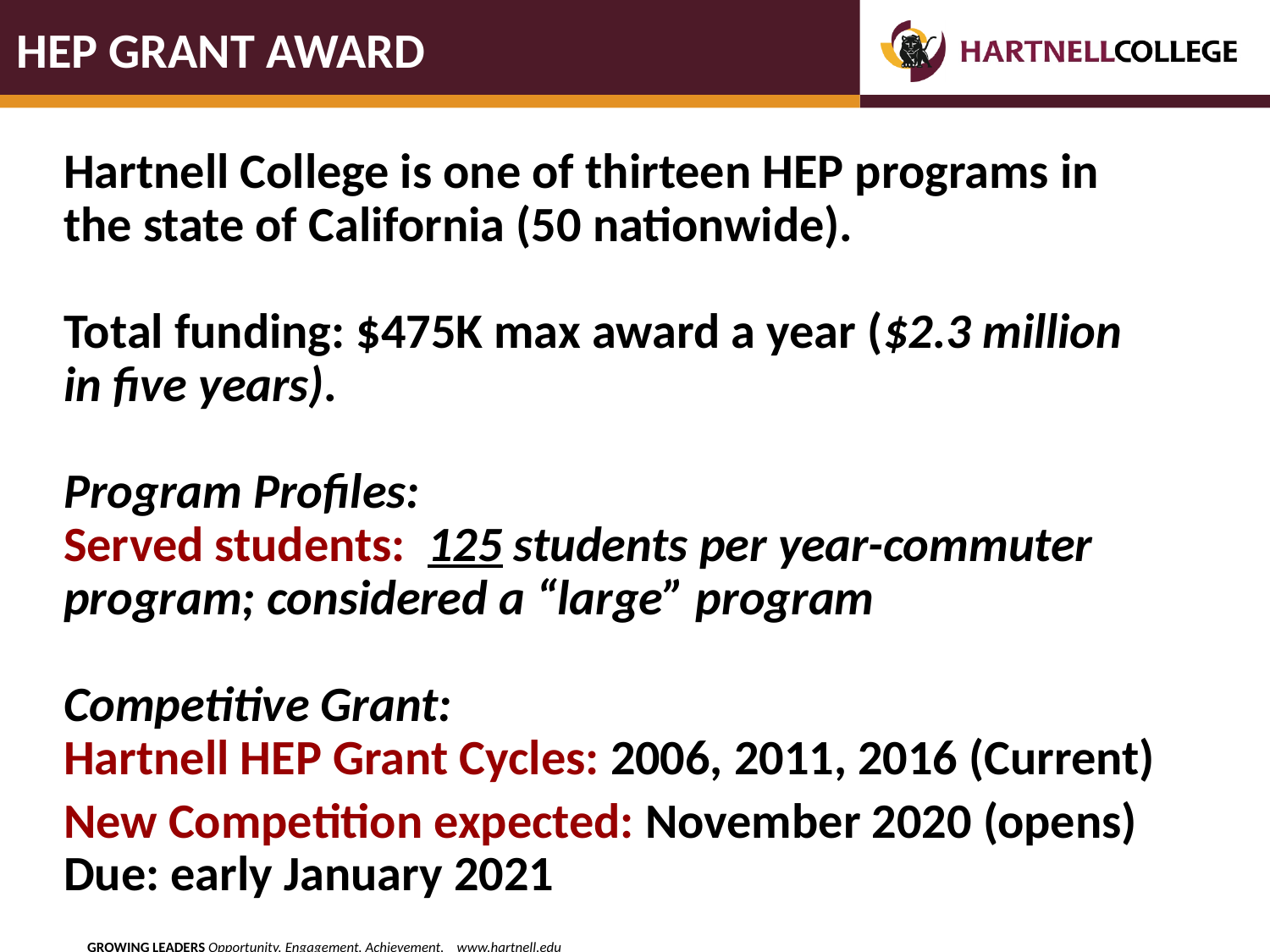

# HEP GRANT AWARD
Hartnell College is one of thirteen HEP programs in the state of California (50 nationwide).

Total funding: $475K max award a year ($2.3 million in five years).

Program Profiles:
Served students:  125 students per year-commuter program; considered a “large” program

Competitive Grant:
Hartnell HEP Grant Cycles: 2006, 2011, 2016 (Current)
New Competition expected: November 2020 (opens) Due: early January 2021